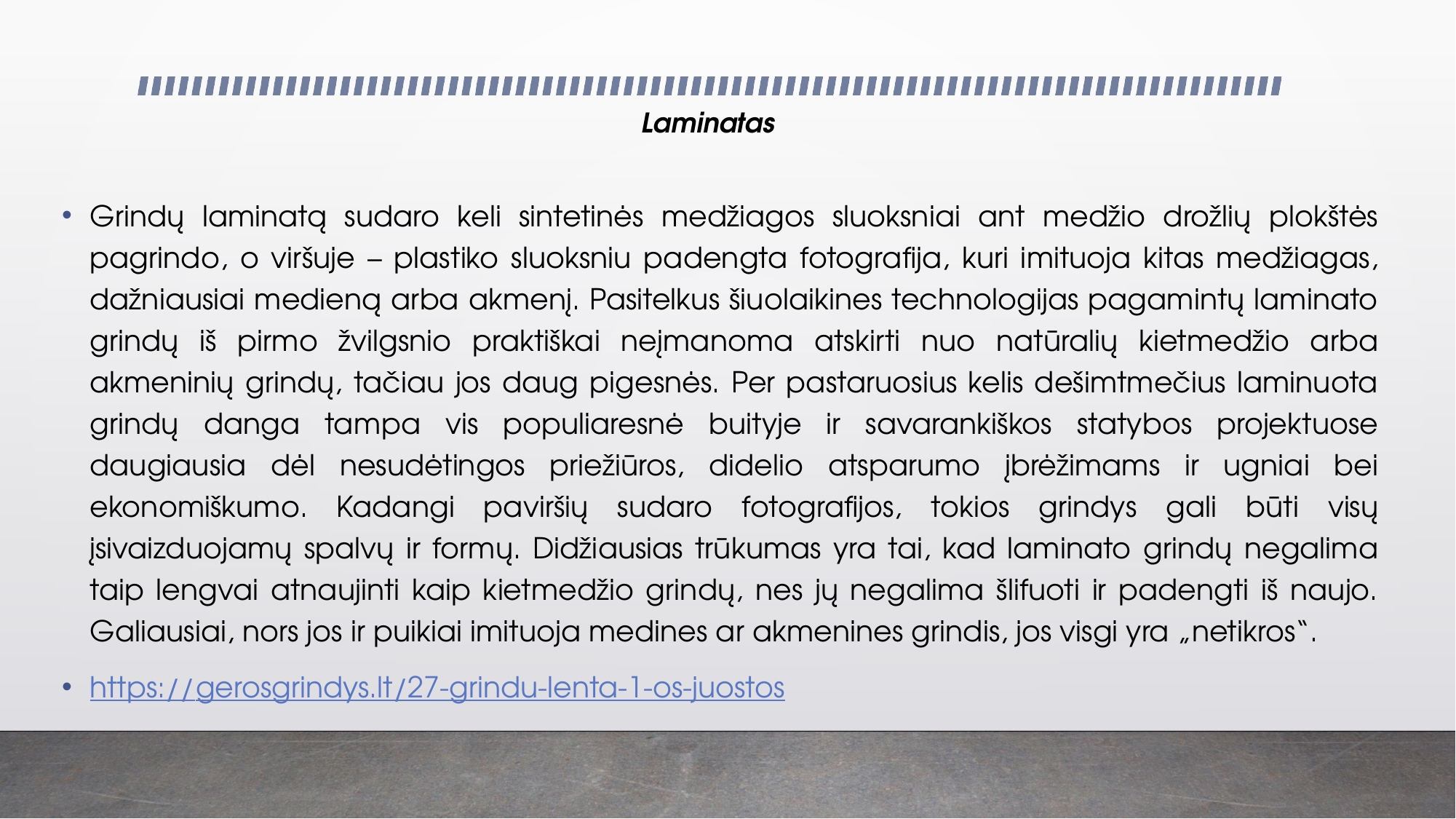

# Laminatas
Grindų laminatą sudaro keli sintetinės medžiagos sluoksniai ant medžio drožlių plokštės pagrindo, o viršuje – plastiko sluoksniu padengta fotografija, kuri imituoja kitas medžiagas, dažniausiai medieną arba akmenį. Pasitelkus šiuolaikines technologijas pagamintų laminato grindų iš pirmo žvilgsnio praktiškai neįmanoma atskirti nuo natūralių kietmedžio arba akmeninių grindų, tačiau jos daug pigesnės. Per pastaruosius kelis dešimtmečius laminuota grindų danga tampa vis populiaresnė buityje ir savarankiškos statybos projektuose daugiausia dėl nesudėtingos priežiūros, didelio atsparumo įbrėžimams ir ugniai bei ekonomiškumo. Kadangi paviršių sudaro fotografijos, tokios grindys gali būti visų įsivaizduojamų spalvų ir formų. Didžiausias trūkumas yra tai, kad laminato grindų negalima taip lengvai atnaujinti kaip kietmedžio grindų, nes jų negalima šlifuoti ir padengti iš naujo. Galiausiai, nors jos ir puikiai imituoja medines ar akmenines grindis, jos visgi yra „netikros“.
https://gerosgrindys.lt/27-grindu-lenta-1-os-juostos